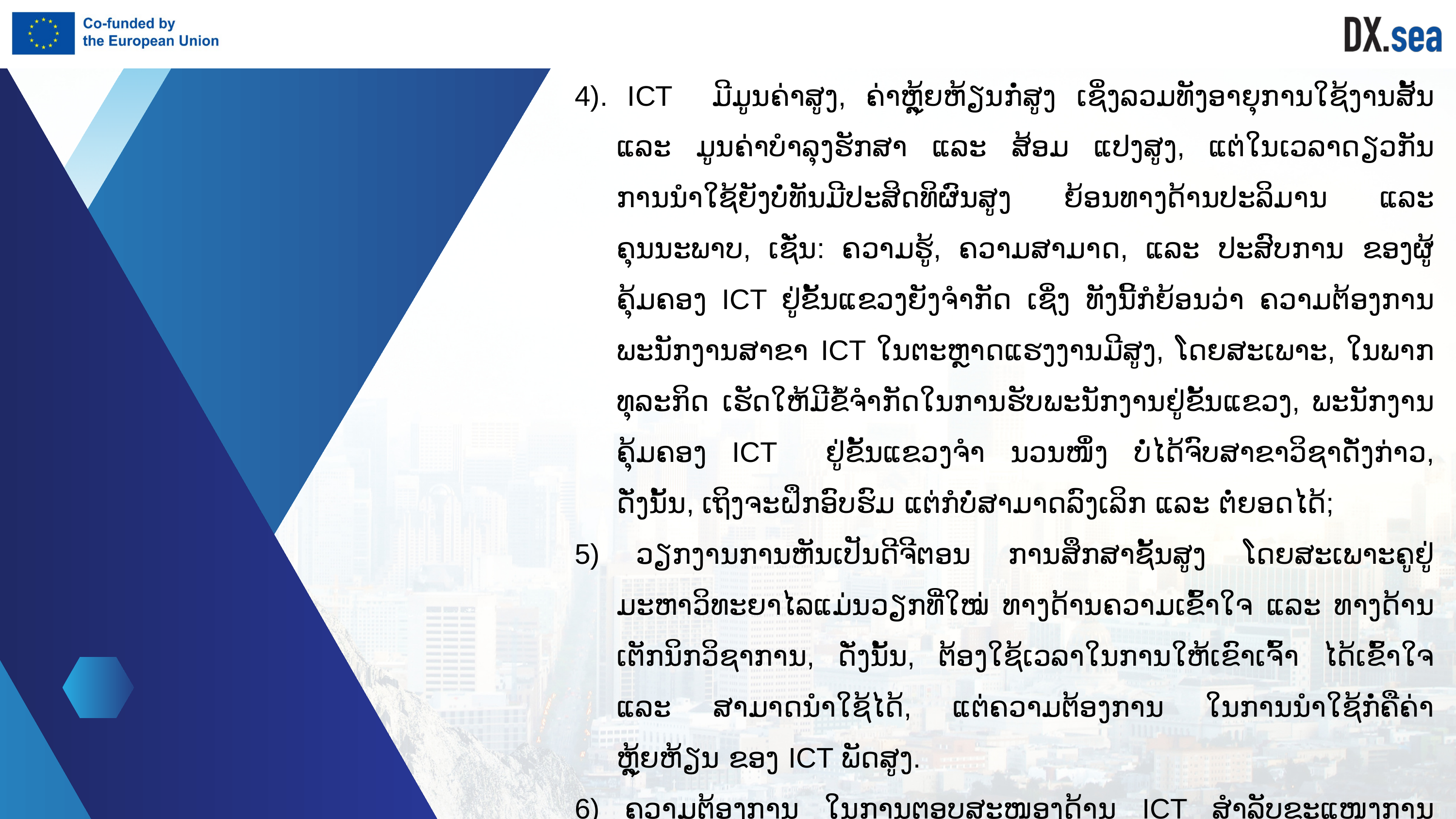

4). ICT  ມີມູນຄ່າສູງ, ຄ່າຫຼຸ້ຍຫ້ຽນກໍ່ສູງ ເຊິ່ງລວມທັງອາຍຸການໃຊ້ງານສັ້ນ ແລະ ມູນຄ່າບໍາລຸງຮັກສາ ແລະ ສ້ອມ ແປງສູງ, ແຕ່ໃນເວລາດຽວກັນການນໍາໃຊ້ຍັງບໍ່ທັນມີປະສິດທິຜົນສູງ ຍ້ອນທາງດ້ານປະລິມານ ແລະຄຸນນະພາບ, ເຊັ່ນ: ຄວາມຮູ້, ຄວາມສາມາດ, ແລະ ປະສົບການ ຂອງຜູ້ຄຸ້ມຄອງ ICT ຢູ່ຂັ້ນແຂວງຍັງຈໍາກັດ ເຊິ່ງ ທັງນີ້ກໍຍ້ອນວ່າ ຄວາມຕ້ອງການພະນັກງານສາຂາ ICT ໃນຕະຫຼາດແຮງງານມີສູງ, ໂດຍສະເພາະ, ໃນພາກ ທຸລະກິດ ເຮັດໃຫ້ມີຂໍ້ຈໍາກັດໃນການຮັບພະນັກງານຢູ່ຂັ້ນແຂວງ, ພະນັກງານຄຸ້ມຄອງ ICT  ຢູ່ຂັ້ນແຂວງຈໍາ ນວນໜຶ່ງ ບໍ່ໄດ້ຈົບສາຂາວິຊາດັ່ງກ່າວ, ດັ່ງນັ້ນ, ເຖິງຈະຝຶກອົບຮົມ ແຕ່ກໍບໍ່ສາມາດລົງເລິກ ແລະ ຕໍ່ຍອດໄດ້;
5) ວຽກງານການຫັນເປັນດີຈີຕອນ ການສຶກສາຊັ້ນສູງ ໂດຍສະເພາະຄູຢູ່ມະຫາວິທະຍາໄລແມ່ນວຽກທີ່ໃໝ່ ທາງດ້ານຄວາມເຂົ້າໃຈ ແລະ ທາງດ້ານເຕັກນິກວິຊາການ, ດັ່ງນັ້ນ, ຕ້ອງໃຊ້ເວລາໃນການໃຫ້ເຂົາເຈົ້າ ໄດ້ເຂົ້າໃຈ ແລະ ສາມາດນໍາໃຊ້ໄດ້, ແຕ່ຄວາມຕ້ອງການ ໃນການນໍາໃຊ້ກໍ່ຄືຄ່າຫຼຸ້ຍຫ້ຽນ ຂອງ ICT ພັດສູງ.
6) ຄວາມຕ້ອງການ ໃນການຕອບສະໜອງດ້ານ ICT ສໍາລັບຂະແໜງການສຶກສາຊັ້ນສູງ ມີຫຼາຍ ແລະ ມີສູງ, ພື້ນຖານທີ່ມີຢູ່ ກໍ່ມີຄວາມຈໍາກັດ ແລະ ກະແຈກກະຈາຍ, ງົບປະມານກໍ່ມີຈໍາກັດ.